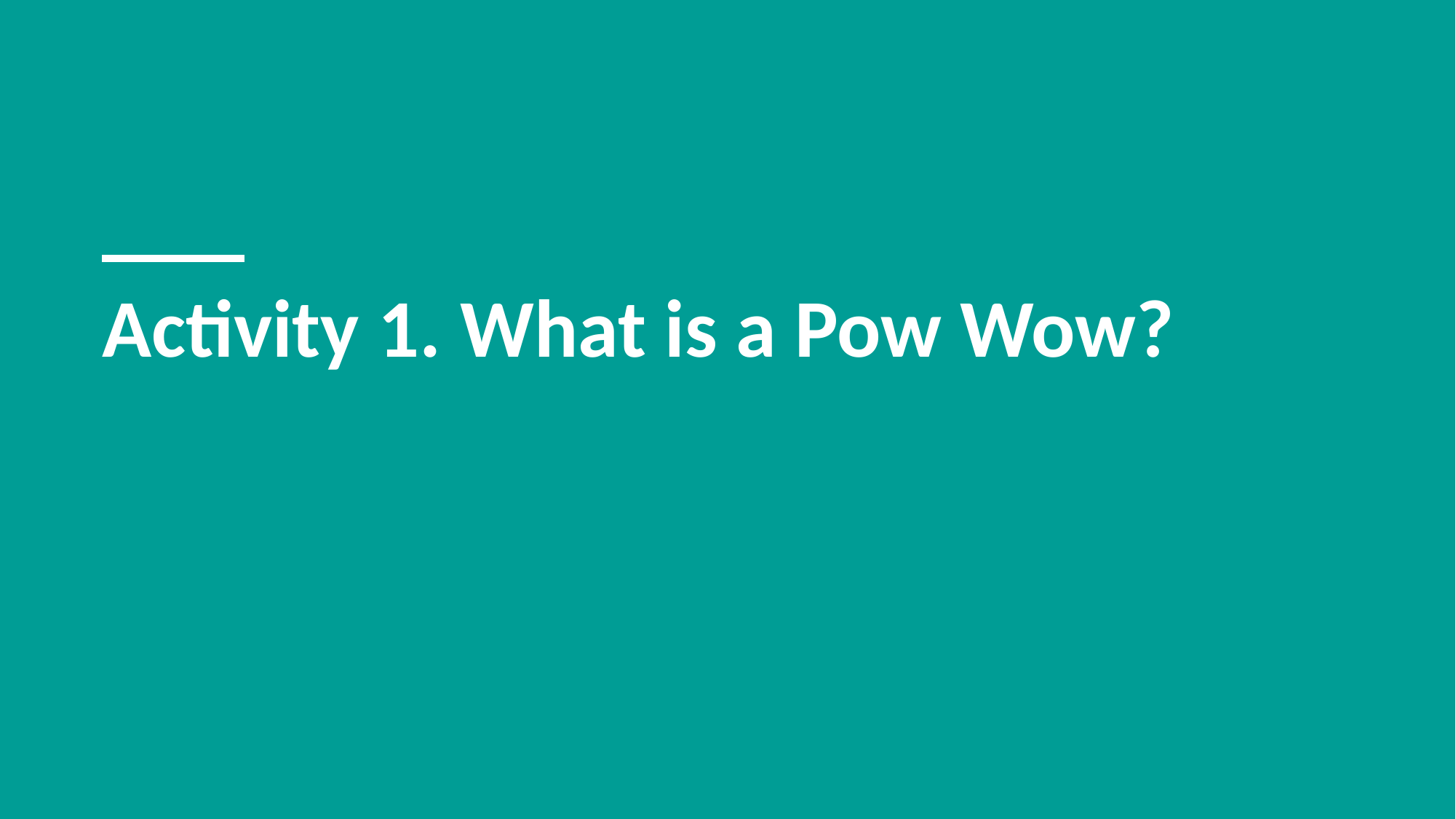

# Activity 1. What is a Pow Wow?